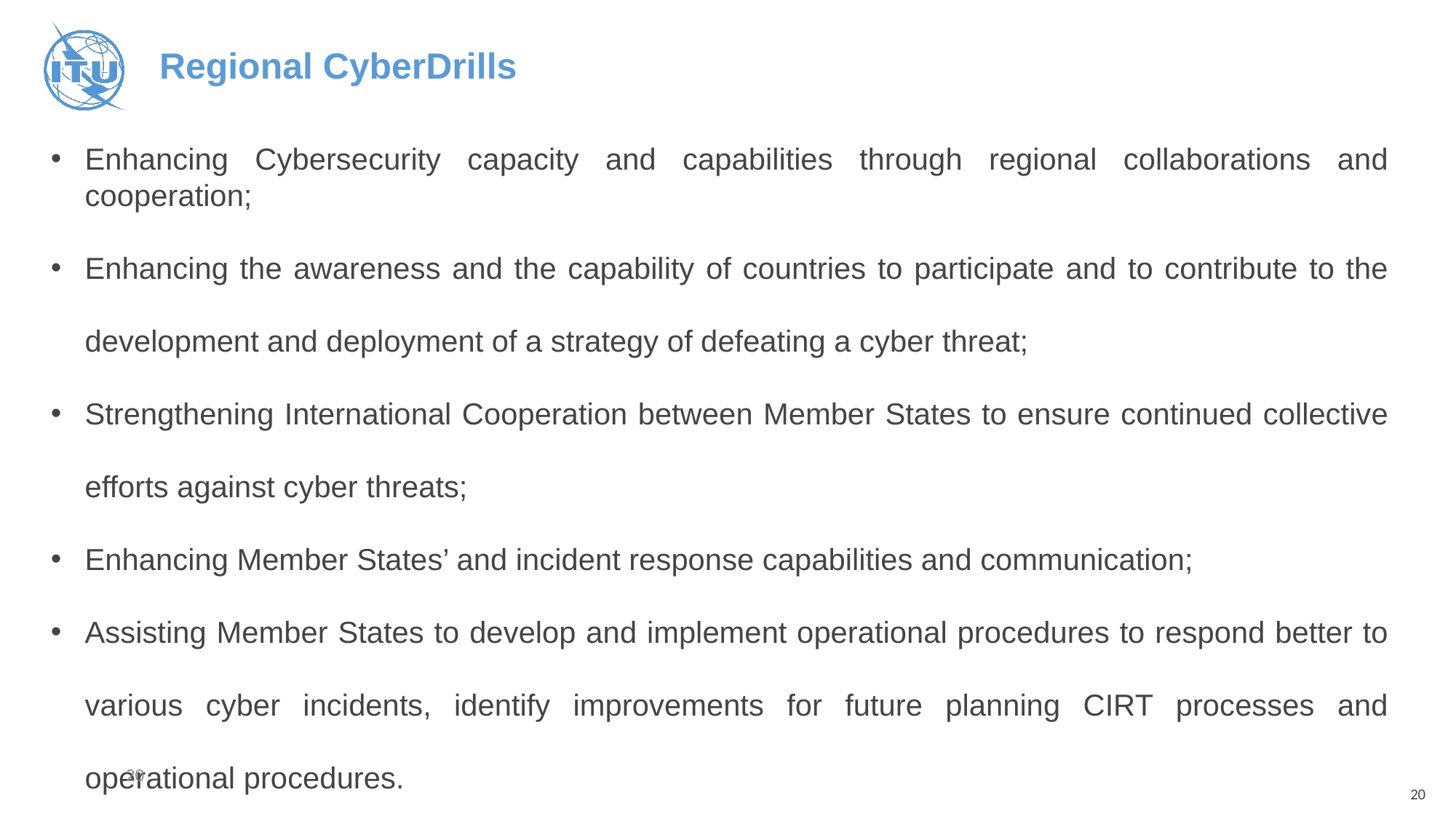

Regional CyberDrills
Enhancing Cybersecurity capacity and capabilities through regional collaborations and cooperation;
Enhancing the awareness and the capability of countries to participate and to contribute to the development and deployment of a strategy of defeating a cyber threat;
Strengthening International Cooperation between Member States to ensure continued collective efforts against cyber threats;
Enhancing Member States’ and incident response capabilities and communication;
Assisting Member States to develop and implement operational procedures to respond better to various cyber incidents, identify improvements for future planning CIRT processes and operational procedures.
20